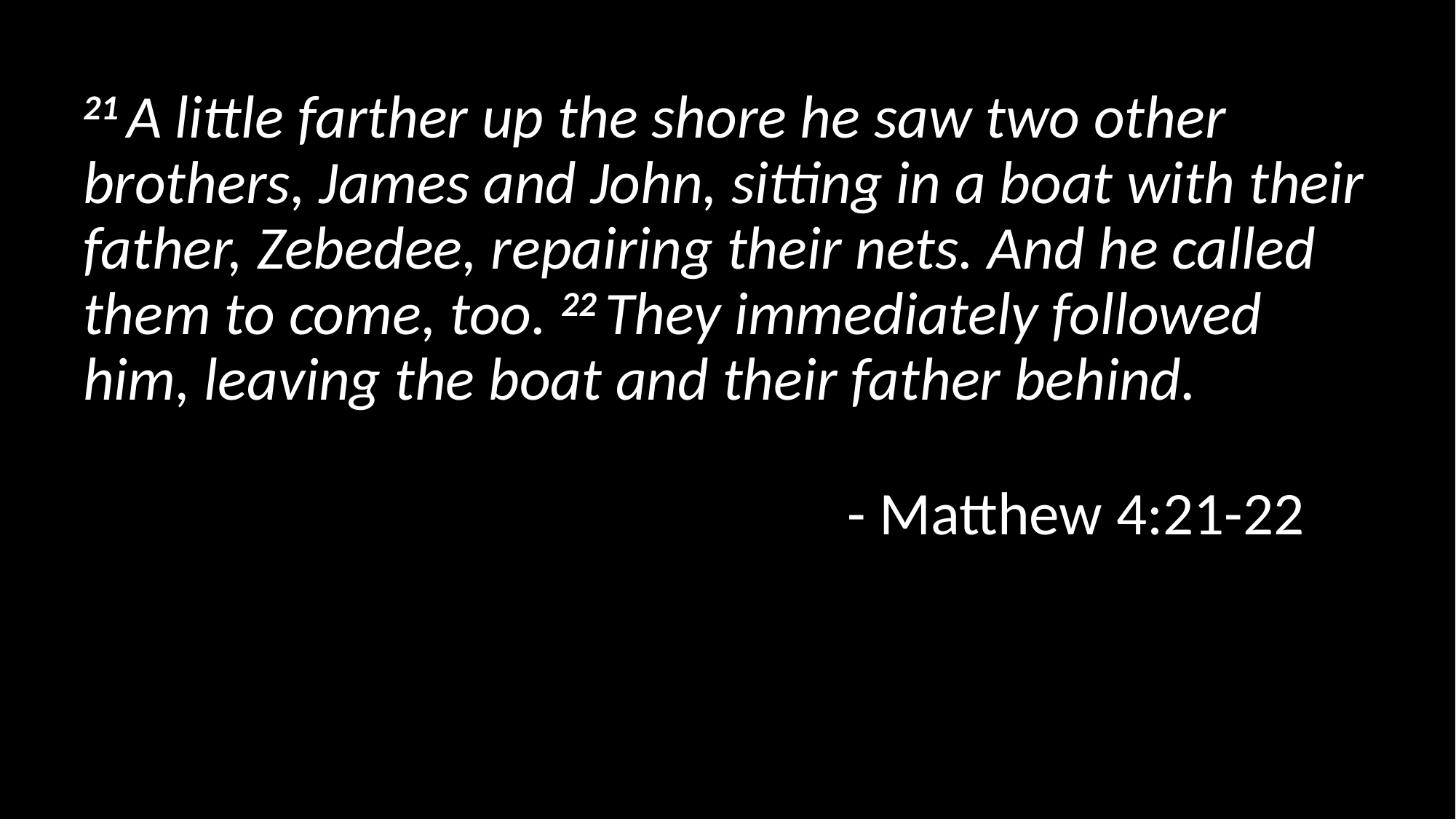

21 A little farther up the shore he saw two other brothers, James and John, sitting in a boat with their father, Zebedee, repairing their nets. And he called them to come, too. 22 They immediately followed him, leaving the boat and their father behind.

							- Matthew 4:21-22